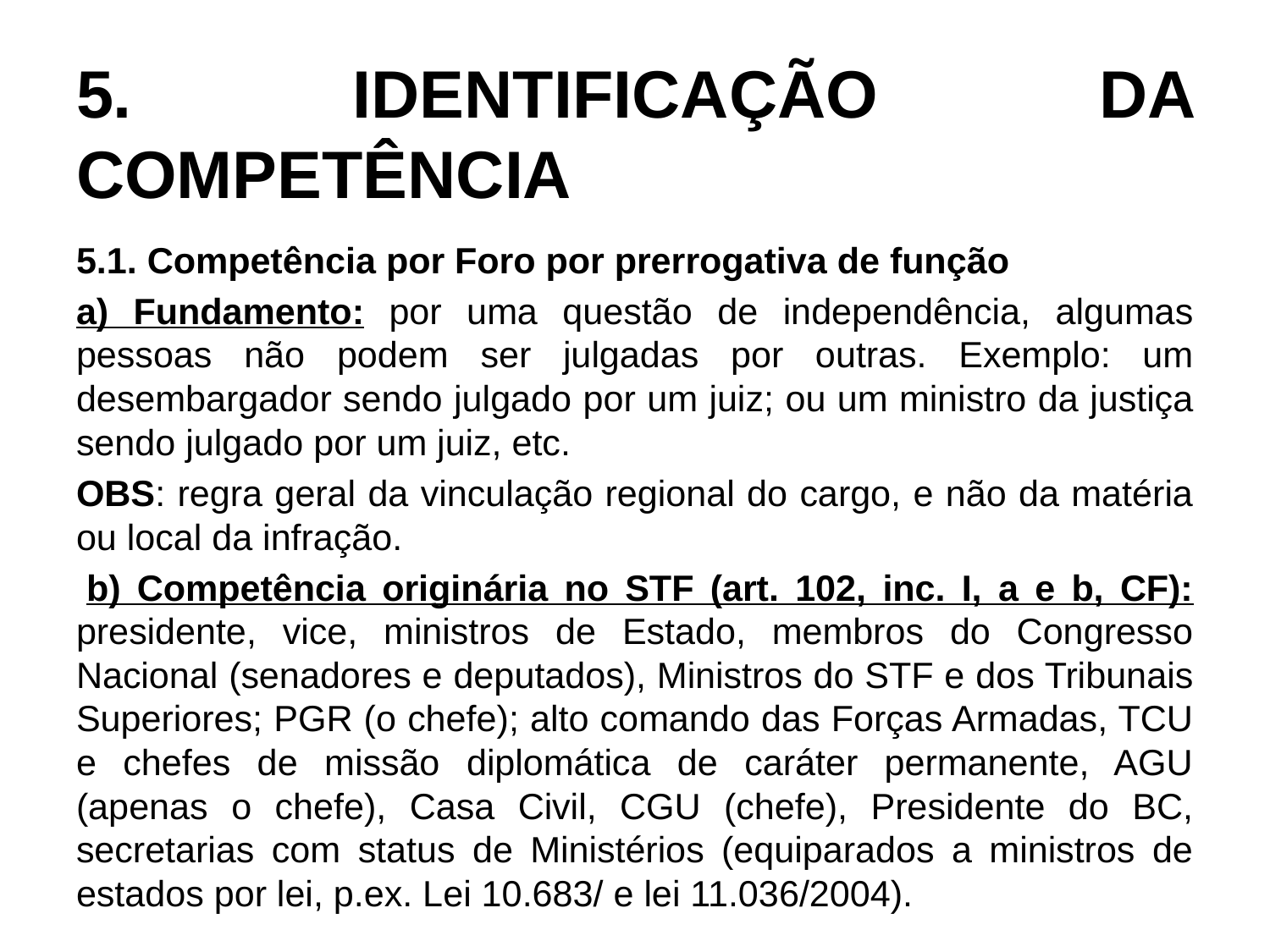

# 5. IDENTIFICAÇÃO DA COMPETÊNCIA

5.1. Competência por Foro por prerrogativa de função
a) Fundamento: por uma questão de independência, algumas pessoas não podem ser julgadas por outras. Exemplo: um desembargador sendo julgado por um juiz; ou um ministro da justiça sendo julgado por um juiz, etc.
OBS: regra geral da vinculação regional do cargo, e não da matéria ou local da infração.
 b) Competência originária no STF (art. 102, inc. I, a e b, CF): presidente, vice, ministros de Estado, membros do Congresso Nacional (senadores e deputados), Ministros do STF e dos Tribunais Superiores; PGR (o chefe); alto comando das Forças Armadas, TCU e chefes de missão diplomática de caráter permanente, AGU (apenas o chefe), Casa Civil, CGU (chefe), Presidente do BC, secretarias com status de Ministérios (equiparados a ministros de estados por lei, p.ex. Lei 10.683/ e lei 11.036/2004).